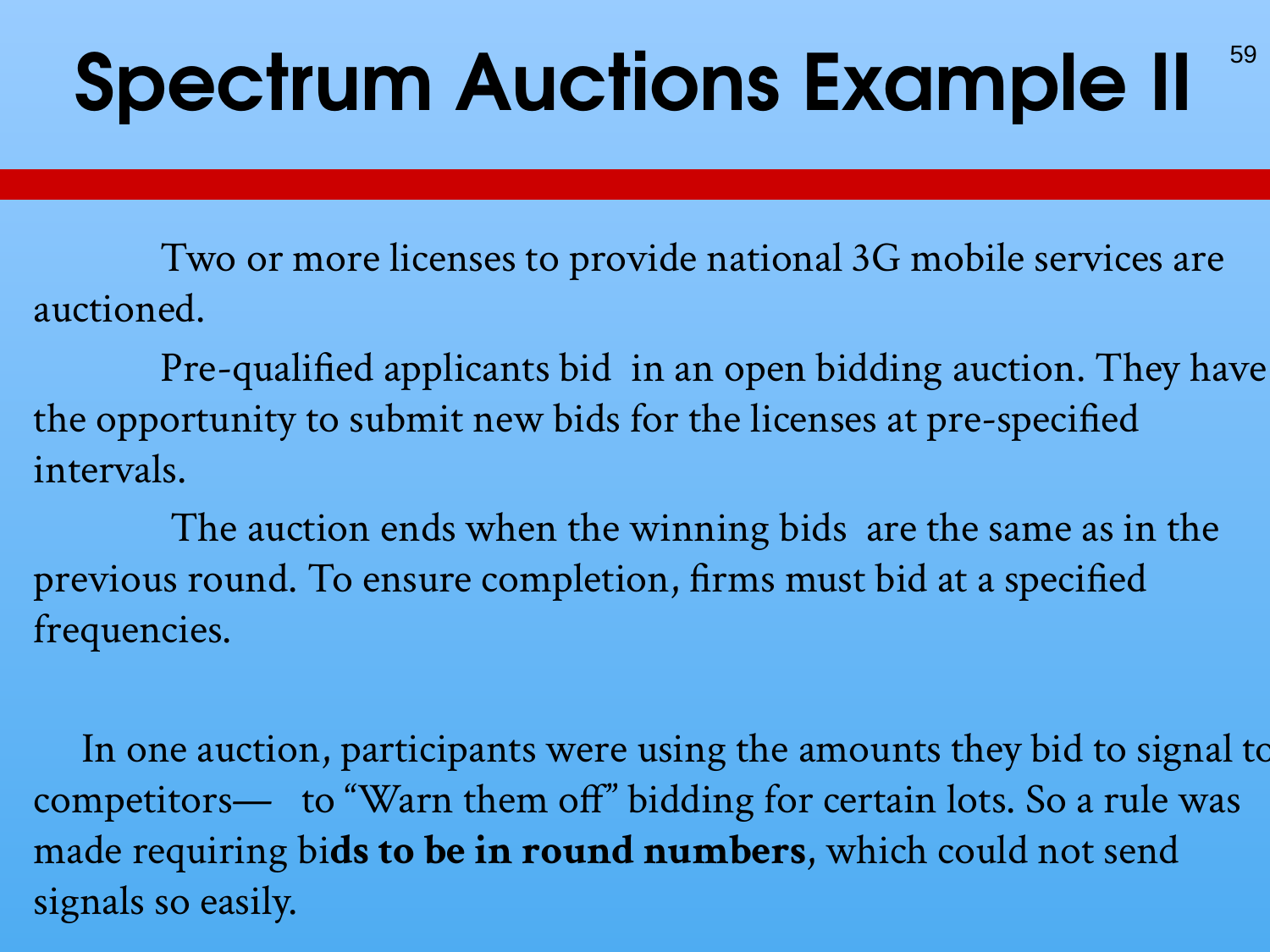

# Spectrum Auctions Example II
59
	Two or more licenses to provide national 3G mobile services are auctioned.
	Pre-qualified applicants bid  in an open bidding auction. They have the opportunity to submit new bids for the licenses at pre-specified intervals.
	 The auction ends when the winning bids  are the same as in the previous round. To ensure completion, firms must bid at a specified frequencies.

     In one auction, participants were using the amounts they bid to signal to competitors—   to “Warn them off” bidding for certain lots. So a rule was made requiring bids to be in round numbers, which could not send signals so easily.